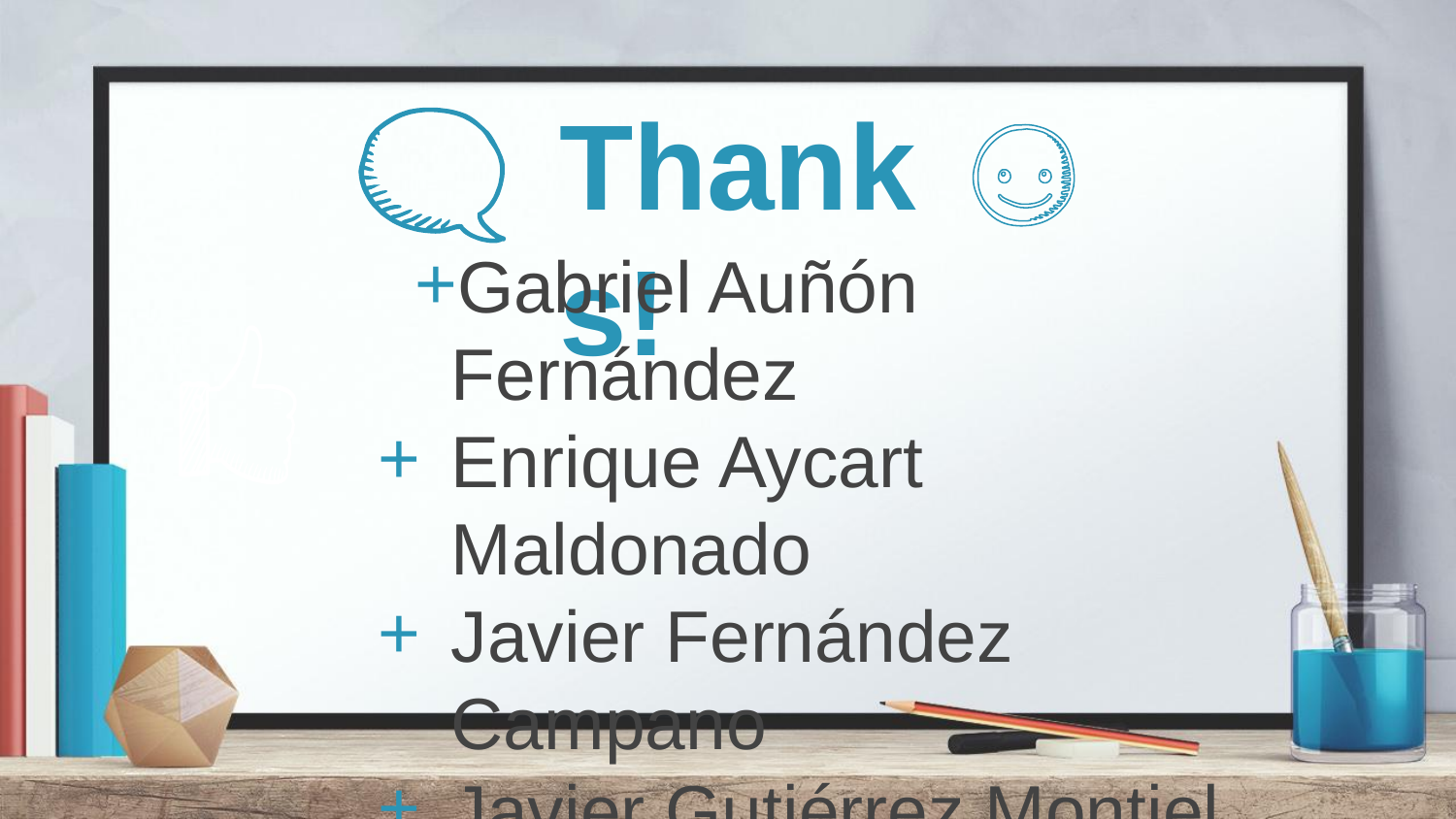

# Thanks!

Gabriel Auñón Fernández
Enrique Aycart Maldonado
Javier Fernández Campano
Javier Gutiérrez Montiel